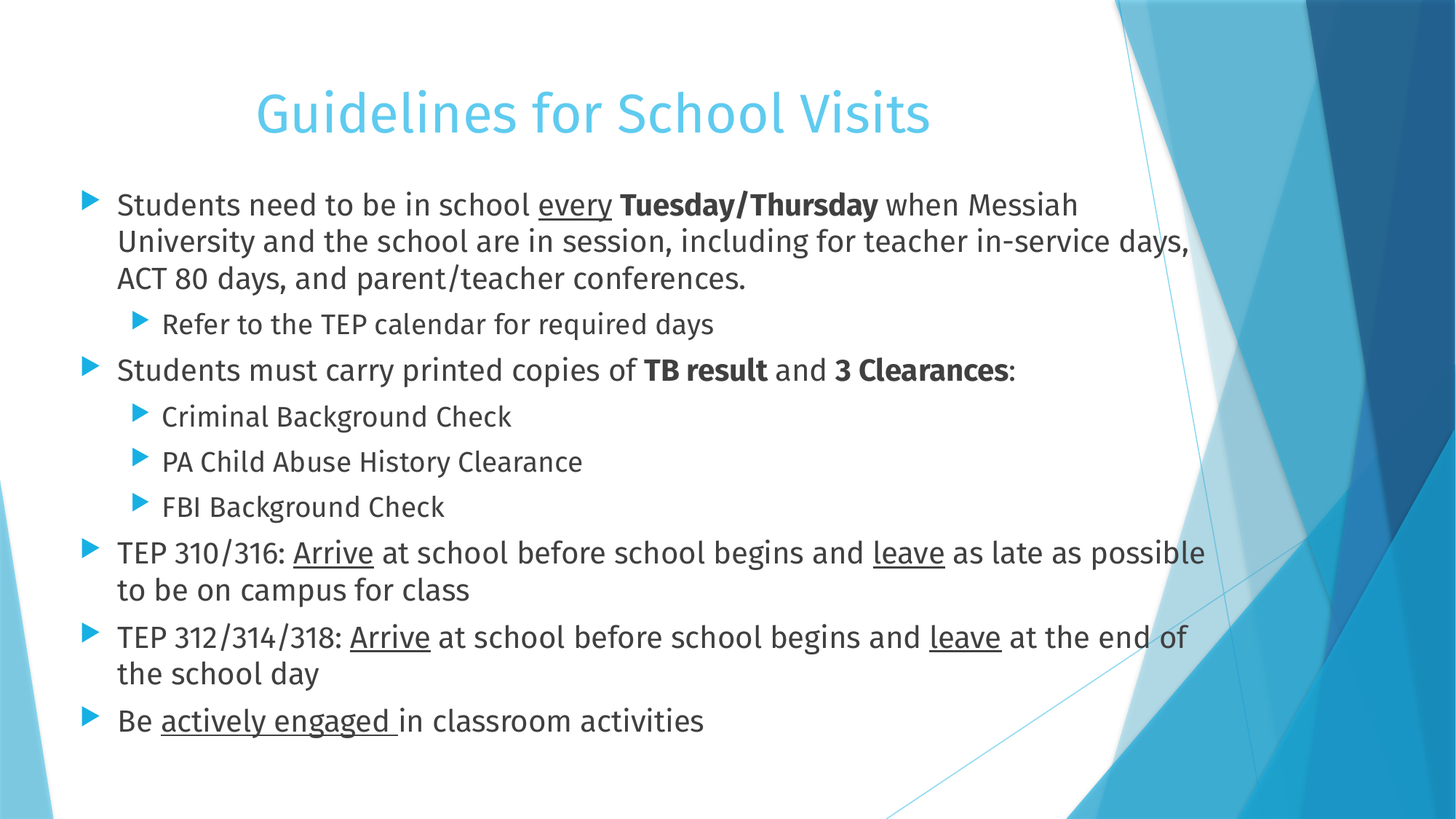

# Guidelines for School Visits
Students need to be in school every Tuesday/Thursday when Messiah University and the school are in session, including for teacher in-service days, ACT 80 days, and parent/teacher conferences.
Refer to the TEP calendar for required days
Students must carry printed copies of TB result and 3 Clearances:
Criminal Background Check
PA Child Abuse History Clearance
FBI Background Check
TEP 310/316: Arrive at school before school begins and leave as late as possible to be on campus for class
TEP 312/314/318: Arrive at school before school begins and leave at the end of the school day
Be actively engaged in classroom activities